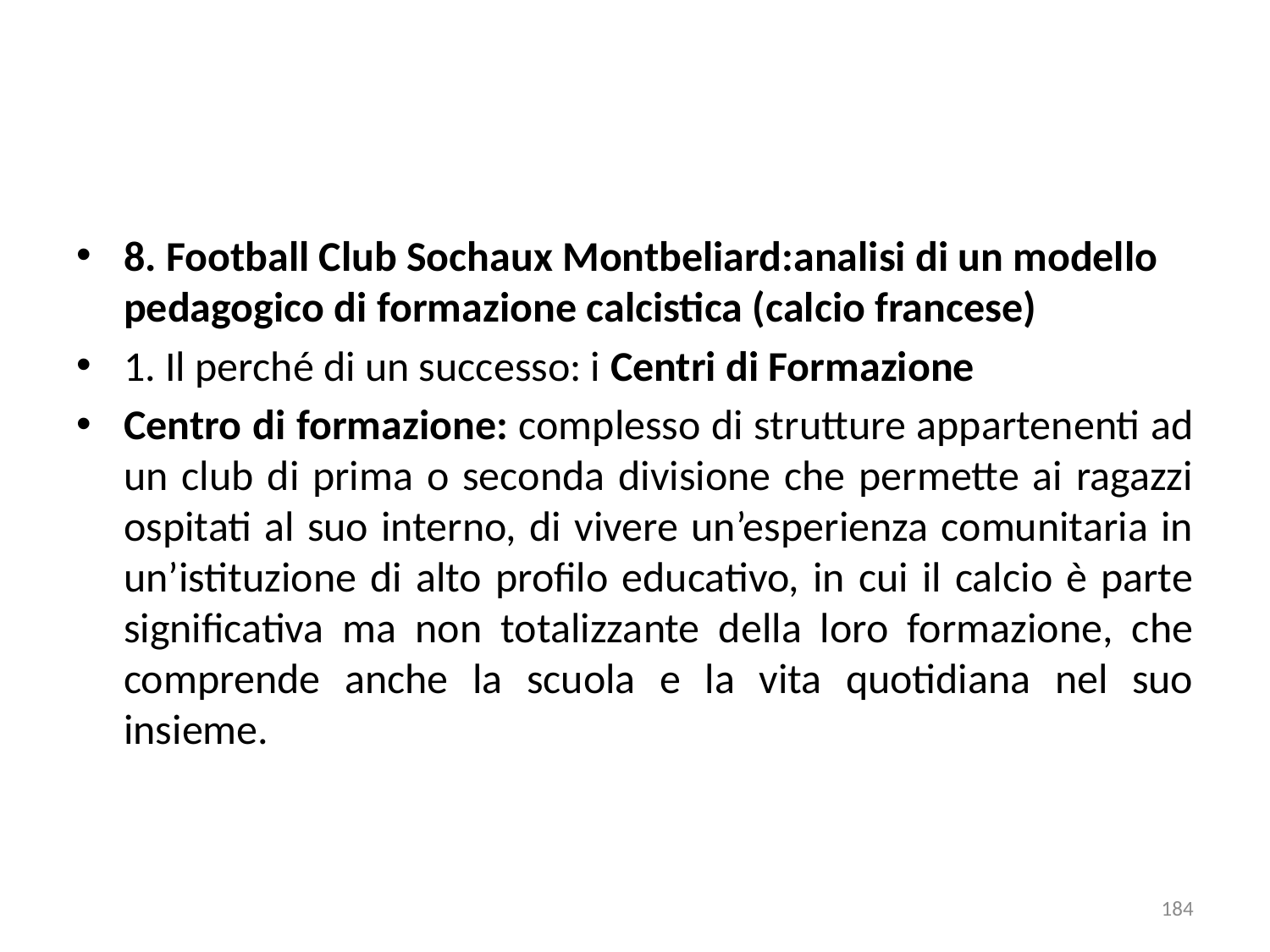

8. Football Club Sochaux Montbeliard:analisi di un modello pedagogico di formazione calcistica (calcio francese)
1. Il perché di un successo: i Centri di Formazione
Centro di formazione: complesso di strutture appartenenti ad un club di prima o seconda divisione che permette ai ragazzi ospitati al suo interno, di vivere un’esperienza comunitaria in un’istituzione di alto profilo educativo, in cui il calcio è parte significativa ma non totalizzante della loro formazione, che comprende anche la scuola e la vita quotidiana nel suo insieme.

184